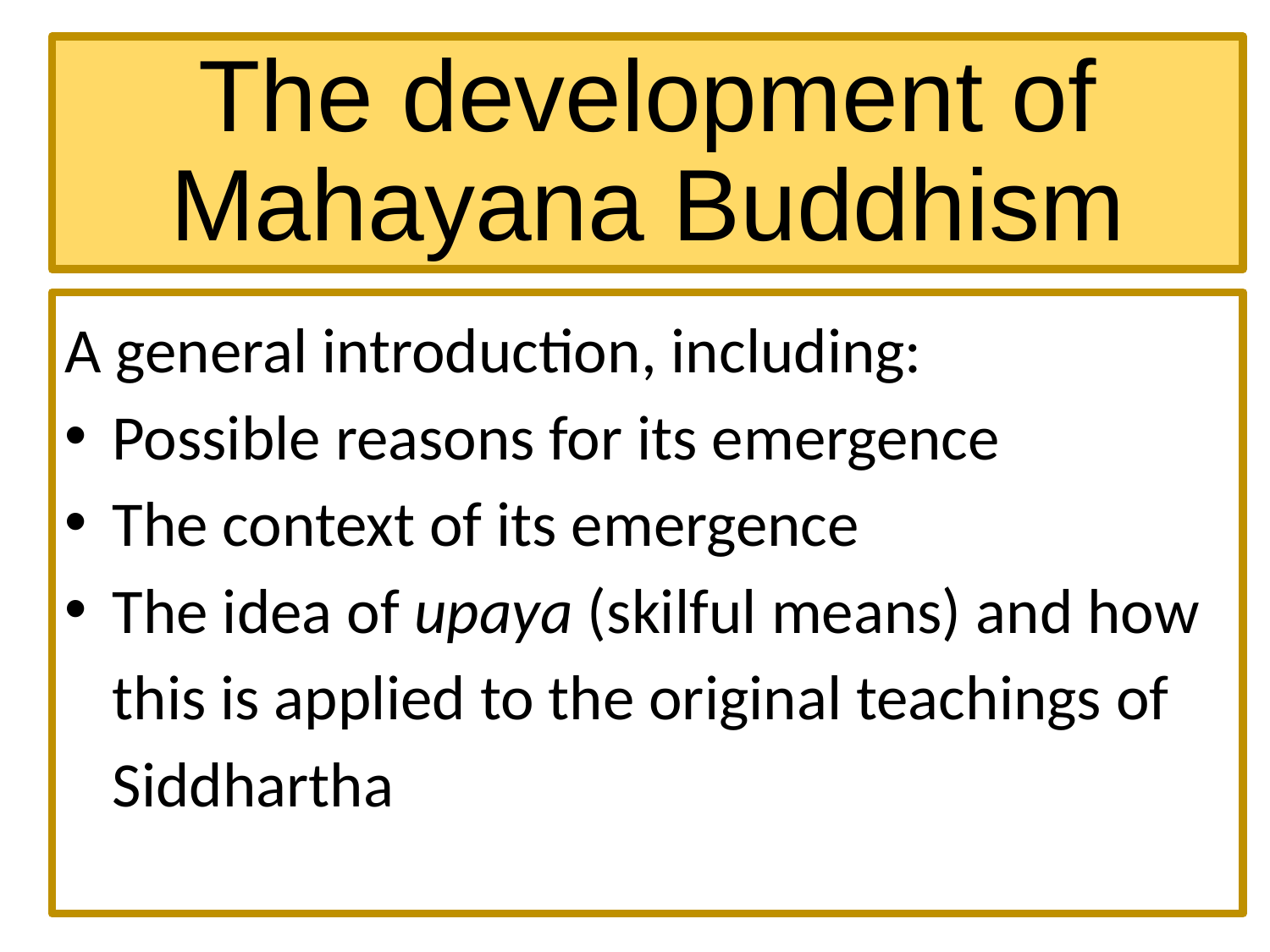

# The development of Mahayana Buddhism
A general introduction, including:
Possible reasons for its emergence
The context of its emergence
The idea of upaya (skilful means) and how this is applied to the original teachings of Siddhartha